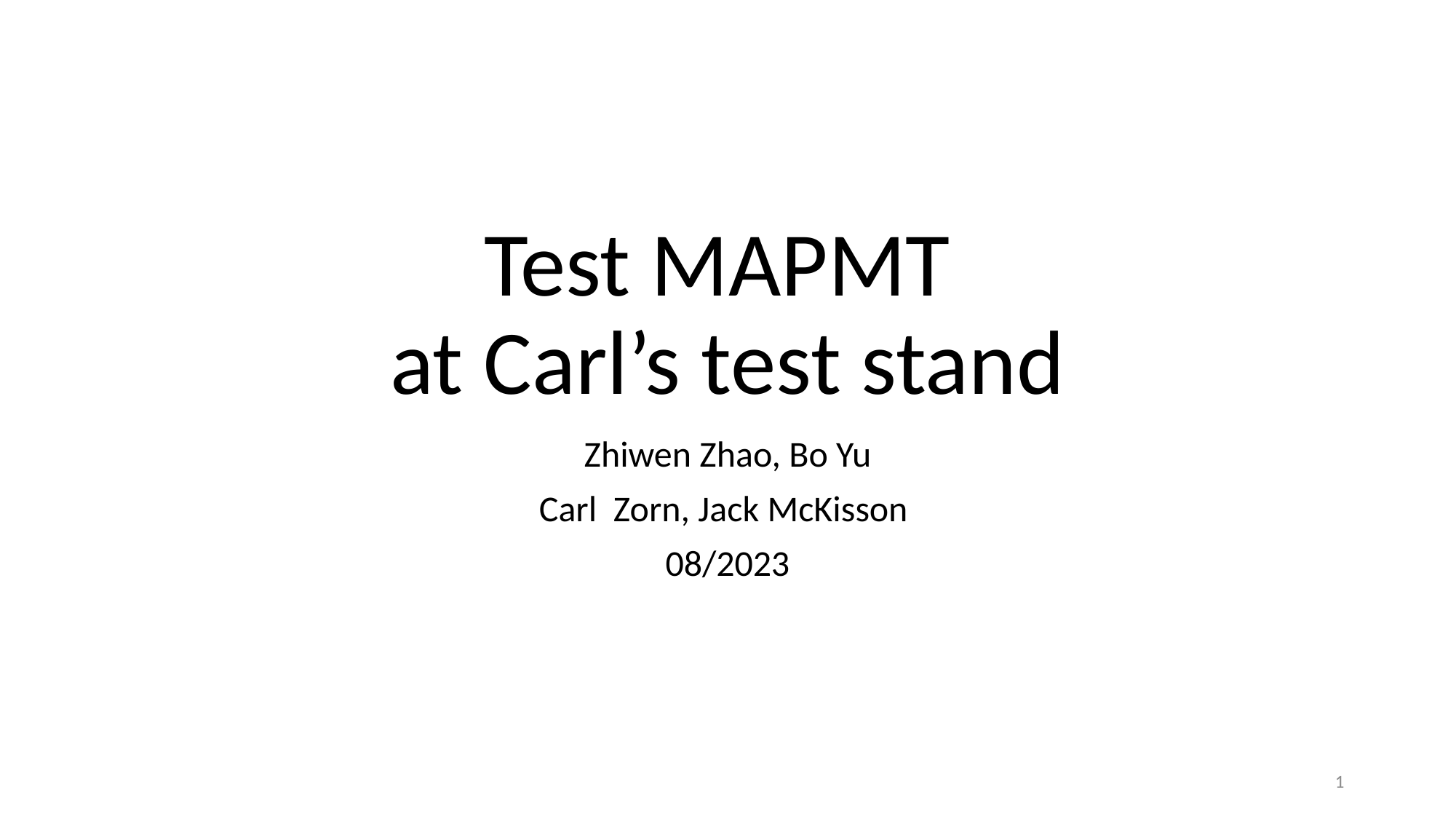

# Test MAPMT at Carl’s test stand
Zhiwen Zhao, Bo Yu
Carl  Zorn, Jack McKisson
08/2023
1